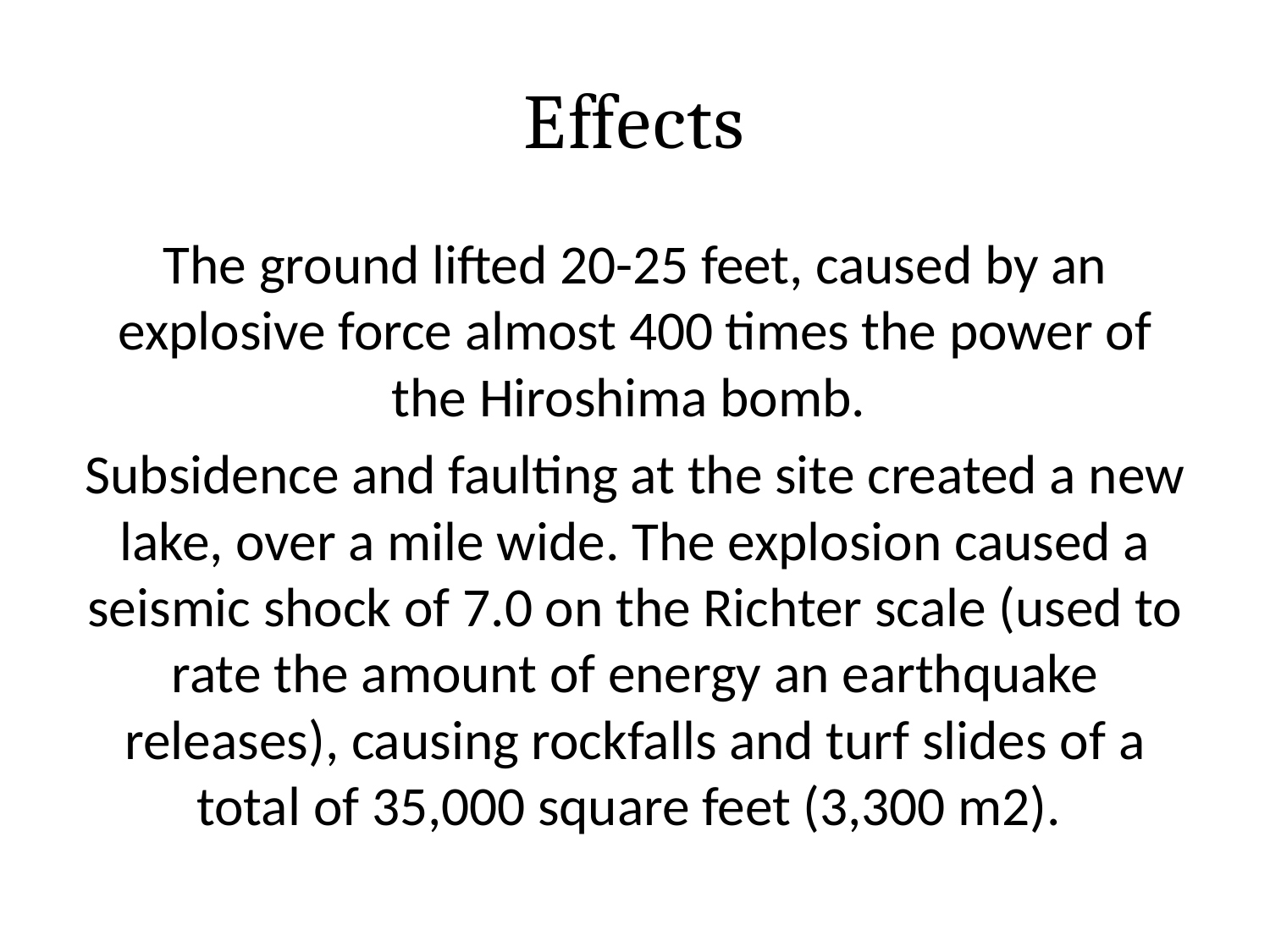

# Effects
The ground lifted 20-25 feet, caused by an explosive force almost 400 times the power of the Hiroshima bomb.
Subsidence and faulting at the site created a new lake, over a mile wide. The explosion caused a seismic shock of 7.0 on the Richter scale (used to rate the amount of energy an earthquake releases), causing rockfalls and turf slides of a total of 35,000 square feet (3,300 m2).